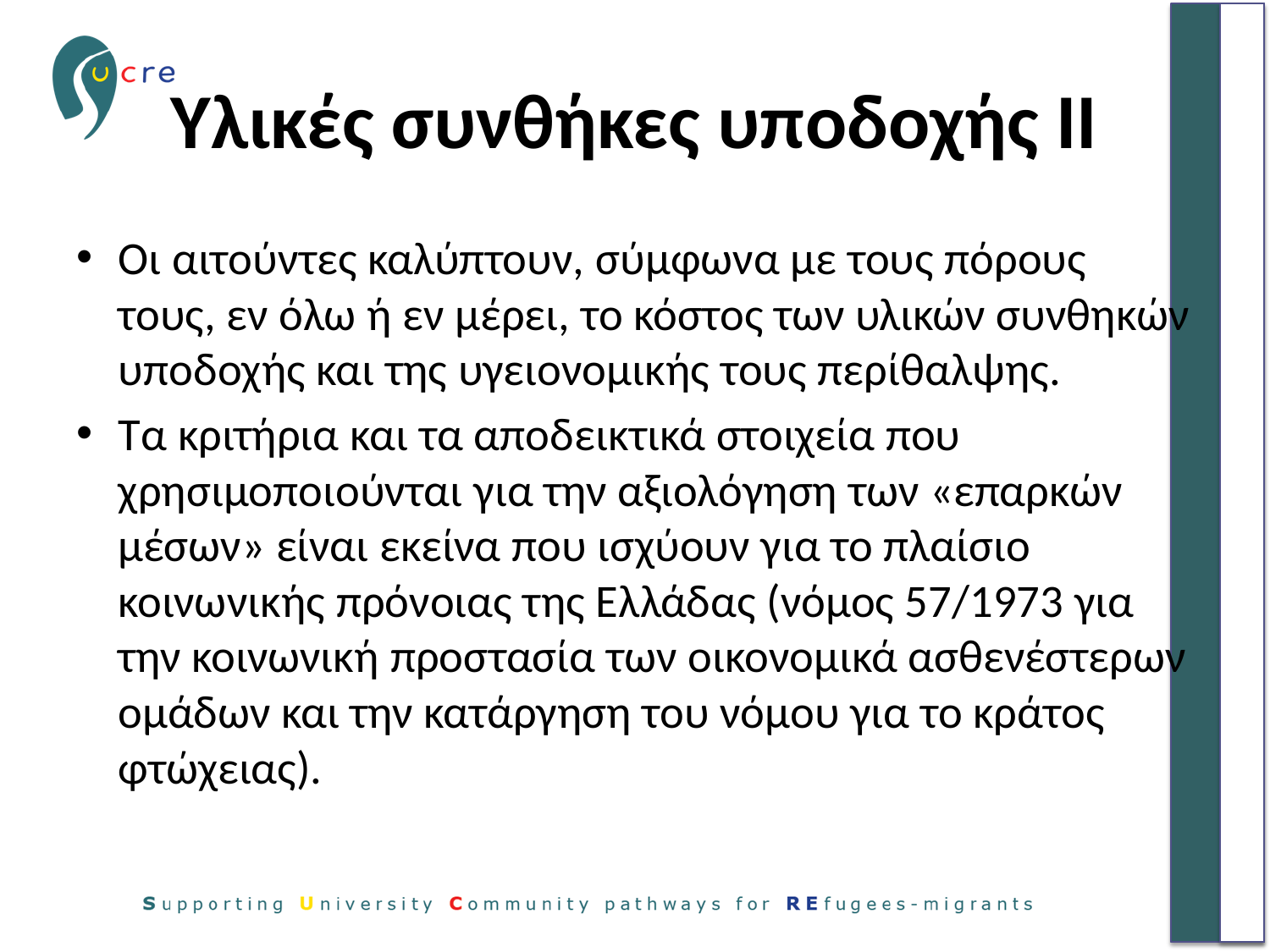

# Υλικές συνθήκες υποδοχής ΙΙ
Οι αιτούντες καλύπτουν, σύμφωνα με τους πόρους τους, εν όλω ή εν μέρει, το κόστος των υλικών συνθηκών υποδοχής και της υγειονομικής τους περίθαλψης.
Τα κριτήρια και τα αποδεικτικά στοιχεία που χρησιμοποιούνται για την αξιολόγηση των «επαρκών μέσων» είναι εκείνα που ισχύουν για το πλαίσιο κοινωνικής πρόνοιας της Ελλάδας (νόμος 57/1973 για την κοινωνική προστασία των οικονομικά ασθενέστερων ομάδων και την κατάργηση του νόμου για το κράτος φτώχειας).